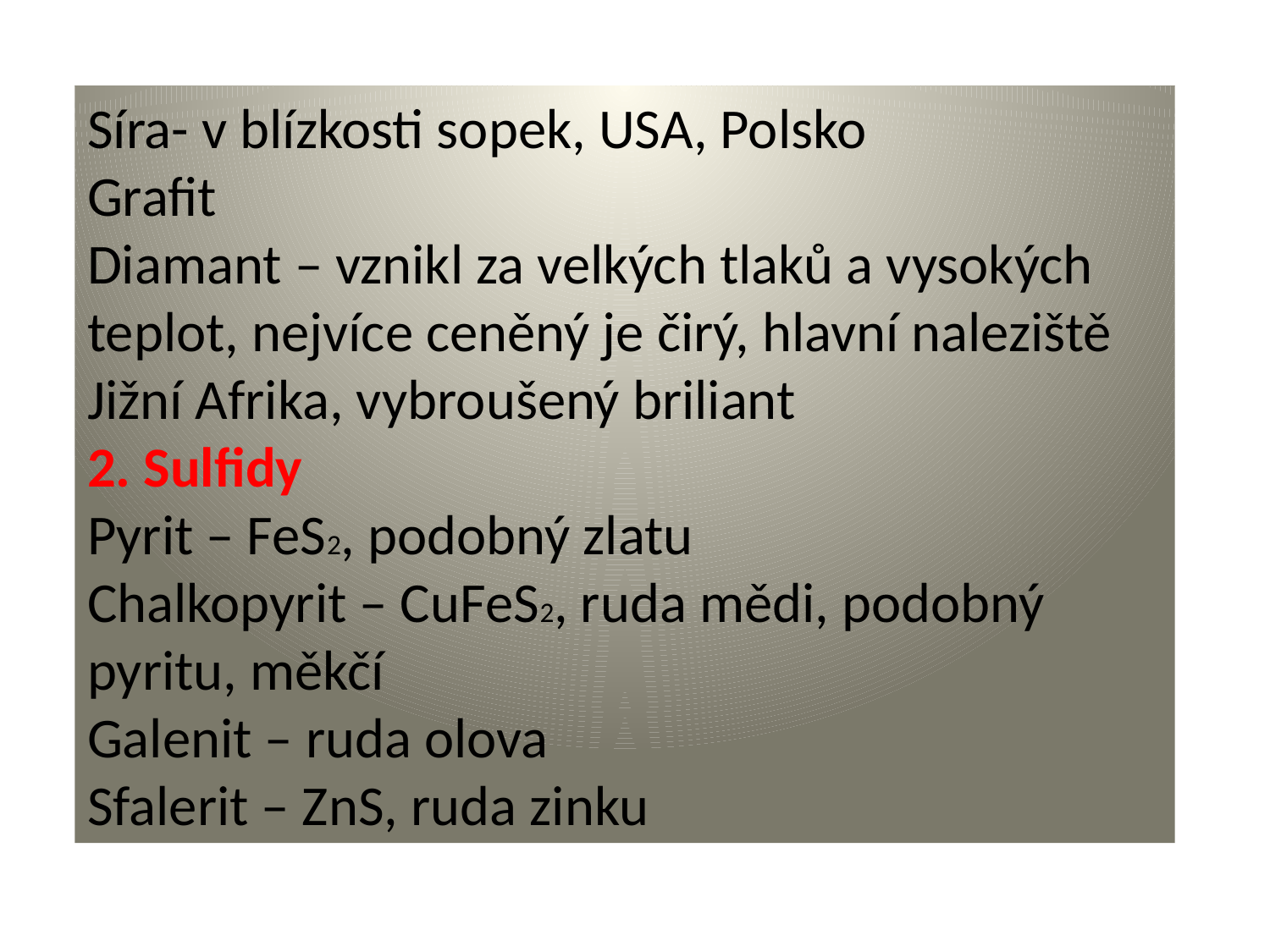

Síra- v blízkosti sopek, USA, Polsko
Grafit
Diamant – vznikl za velkých tlaků a vysokých teplot, nejvíce ceněný je čirý, hlavní naleziště Jižní Afrika, vybroušený briliant
2. Sulfidy
Pyrit – FeS2, podobný zlatu
Chalkopyrit – CuFeS2, ruda mědi, podobný pyritu, měkčí
Galenit – ruda olova
Sfalerit – ZnS, ruda zinku